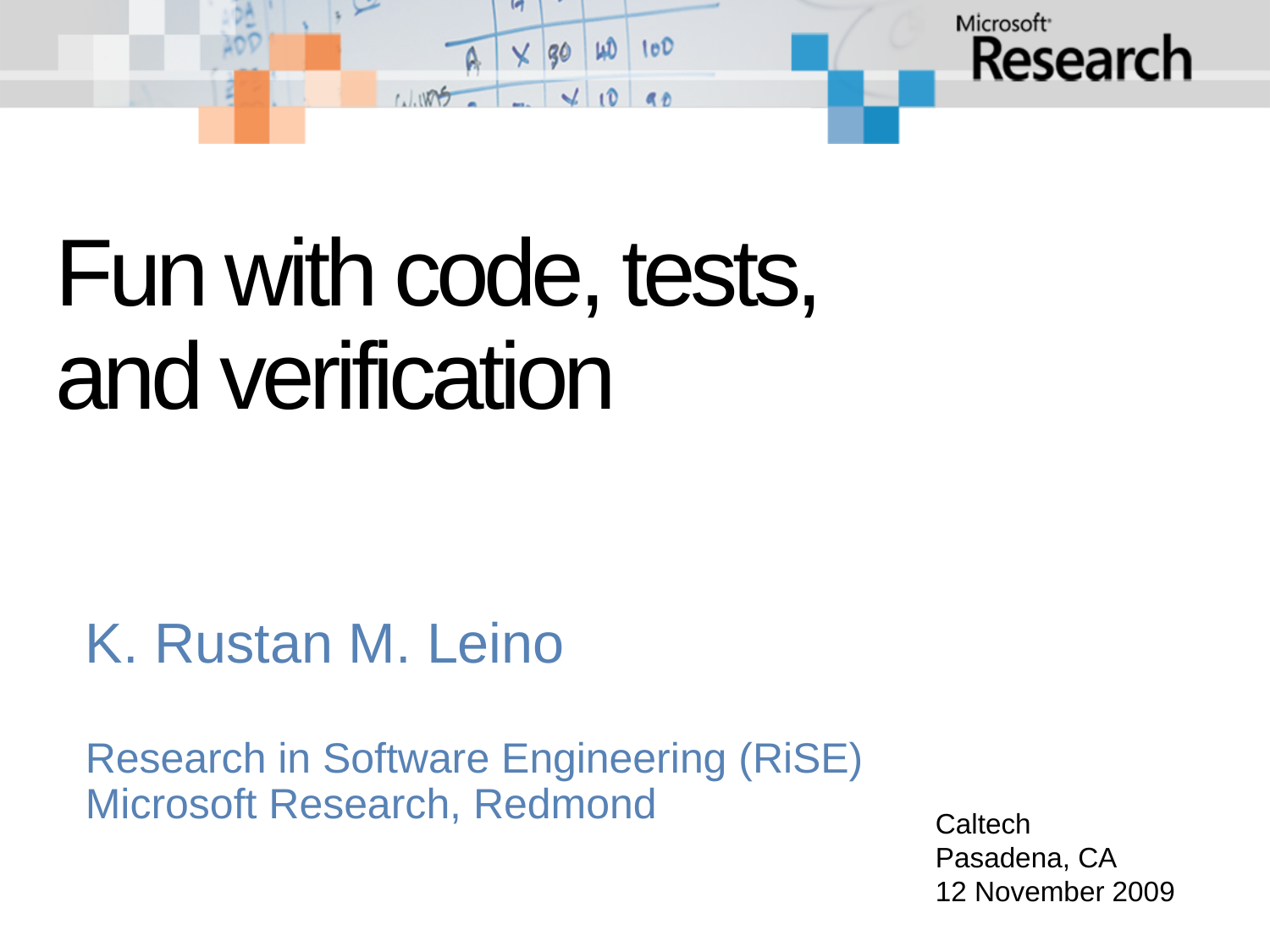

# Fun with code, tests, and verification
K. Rustan M. Leino
Research in Software Engineering (RiSE)
Microsoft Research, Redmond
Caltech
Pasadena, CA
12 November 2009